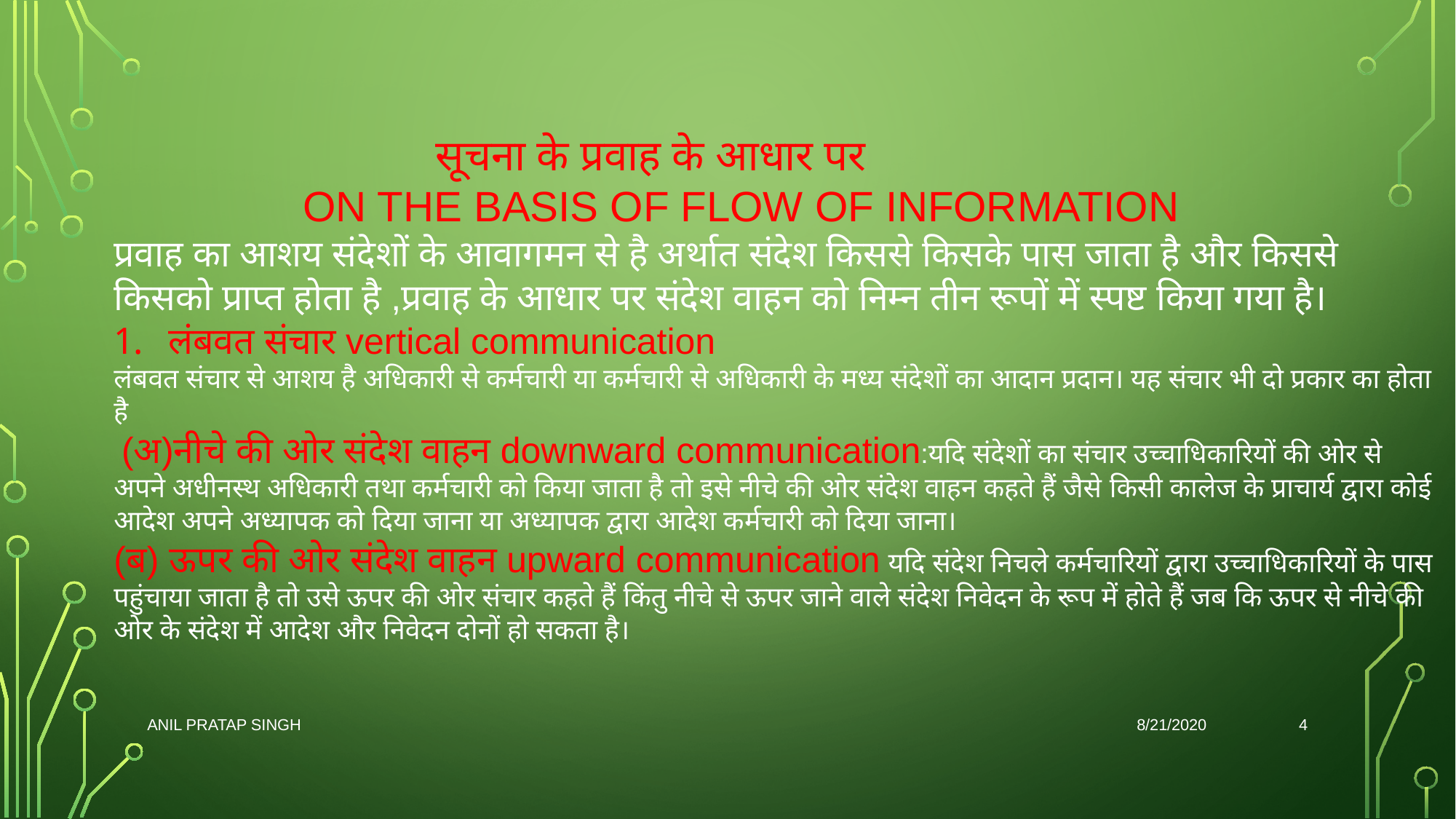

सूचना के प्रवाह के आधार पर
                ON THE BASIS OF FLOW OF INFORMATION
प्रवाह का आशय संदेशों के आवागमन से है अर्थात संदेश किससे किसके पास जाता है और किससे किसको प्राप्त होता है ,प्रवाह के आधार पर संदेश वाहन को निम्न तीन रूपों में स्पष्ट किया गया है।
लंबवत संचार vertical communication
लंबवत संचार से आशय है अधिकारी से कर्मचारी या कर्मचारी से अधिकारी के मध्य संदेशों का आदान प्रदान। यह संचार भी दो प्रकार का होता है
 (अ)नीचे की ओर संदेश वाहन downward communication:यदि संदेशों का संचार उच्चाधिकारियों की ओर से अपने अधीनस्थ अधिकारी तथा कर्मचारी को किया जाता है तो इसे नीचे की ओर संदेश वाहन कहते हैं जैसे किसी कालेज के प्राचार्य द्वारा कोई आदेश अपने अध्यापक को दिया जाना या अध्यापक द्वारा आदेश कर्मचारी को दिया जाना।
(ब) ऊपर की ओर संदेश वाहन upward communication यदि संदेश निचले कर्मचारियों द्वारा उच्चाधिकारियों के पास पहुंचाया जाता है तो उसे ऊपर की ओर संचार कहते हैं किंतु नीचे से ऊपर जाने वाले संदेश निवेदन के रूप में होते हैं जब कि ऊपर से नीचे की ओर के संदेश में आदेश और निवेदन दोनों हो सकता है।
4
ANIL PRATAP SINGH
8/21/2020